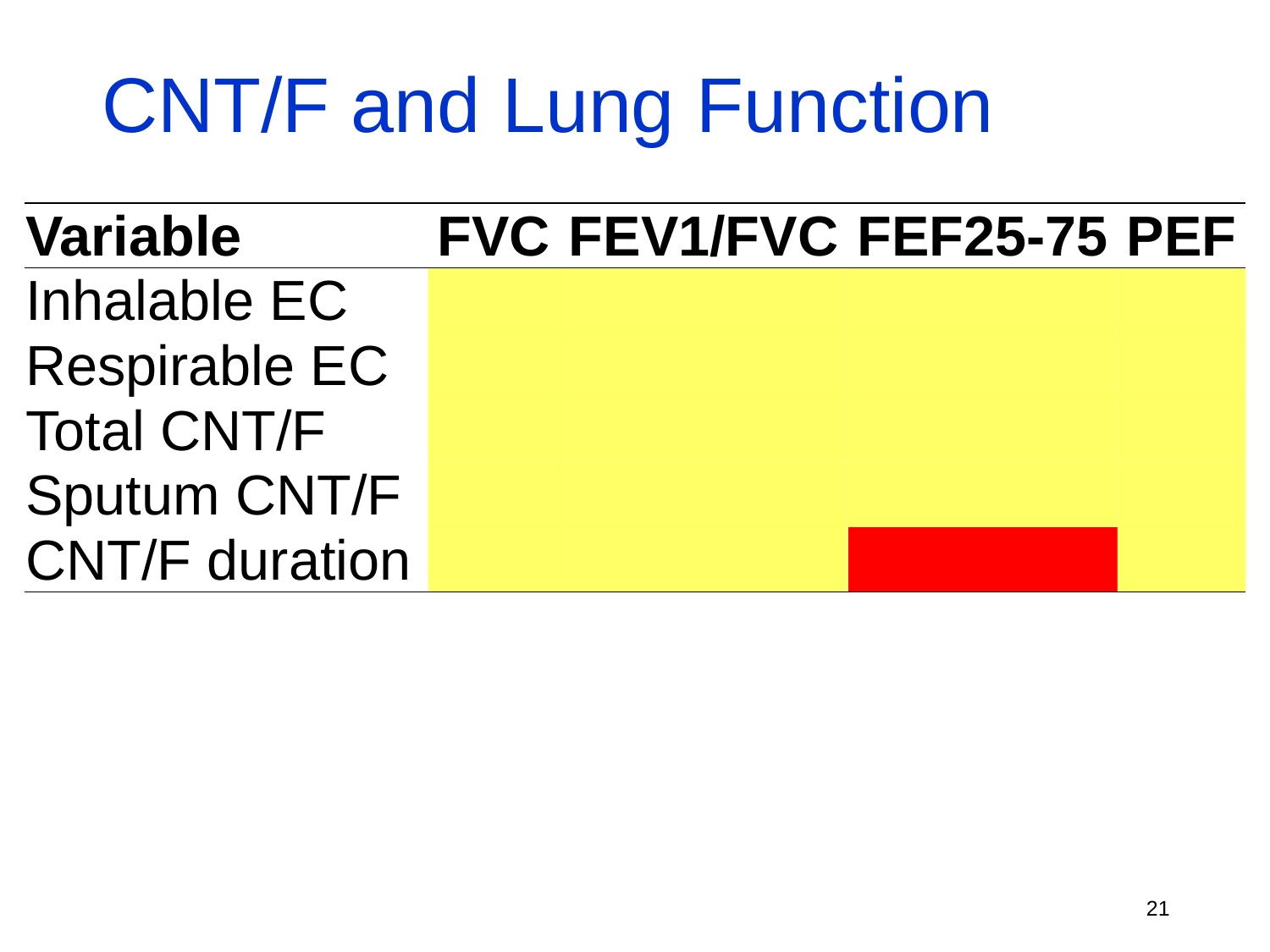

# CNT/F and Lung Function
| Variable | FVC | FEV1/FVC | FEF25-75 | PEF |
| --- | --- | --- | --- | --- |
| Inhalable EC |  |  |  |  |
| Respirable EC |  |  |  |  |
| Total CNT/F |  |  |  |  |
| Sputum CNT/F |  |  |  |  |
| CNT/F duration |  |  |  |  |
21